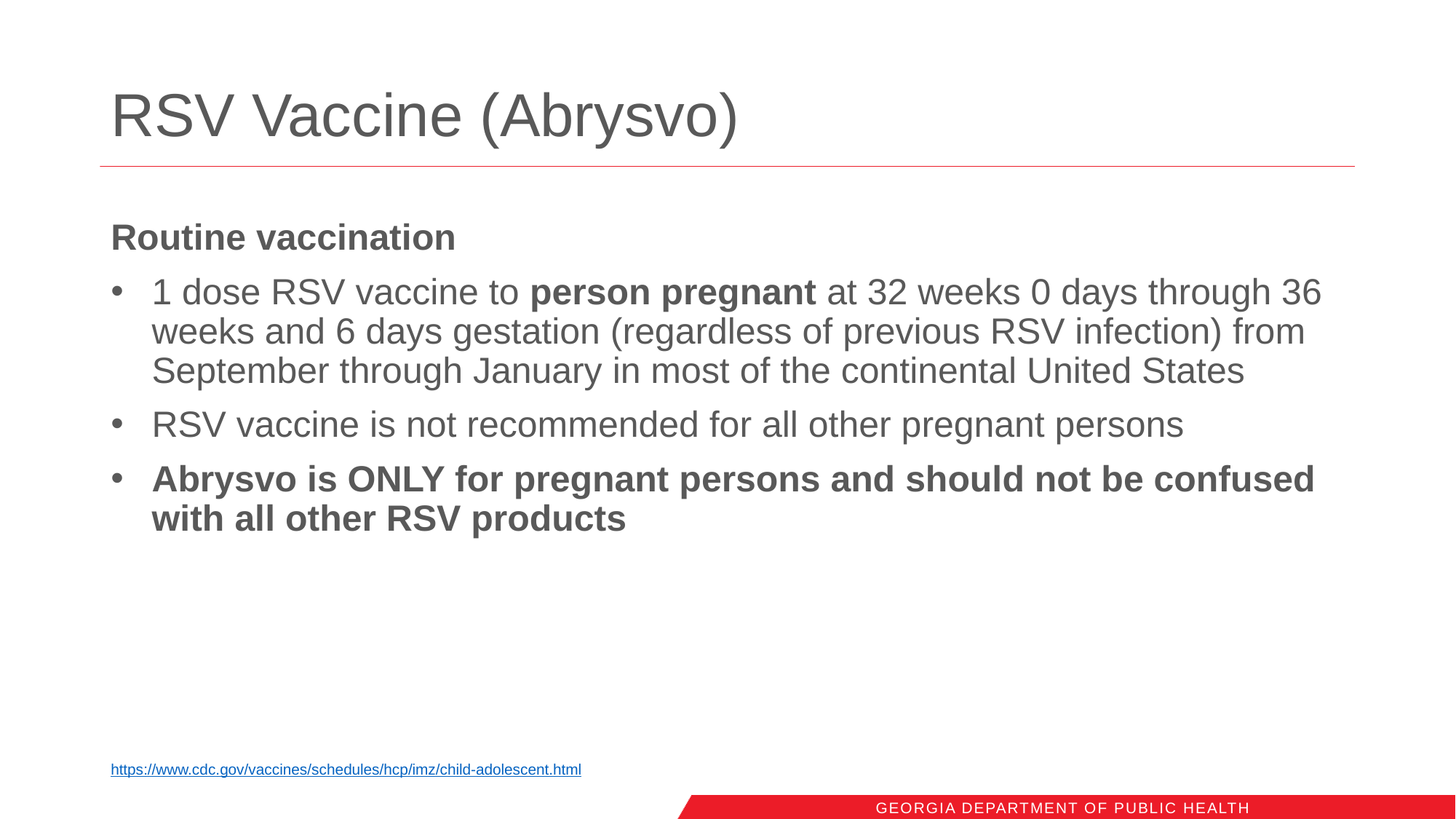

# RSV Vaccine (Abrysvo)
Routine vaccination
1 dose RSV vaccine to person pregnant at 32 weeks 0 days through 36 weeks and 6 days gestation (regardless of previous RSV infection) from September through January in most of the continental United States
RSV vaccine is not recommended for all other pregnant persons
Abrysvo is ONLY for pregnant persons and should not be confused with all other RSV products

https://www.cdc.gov/vaccines/schedules/hcp/imz/child-adolescent.html